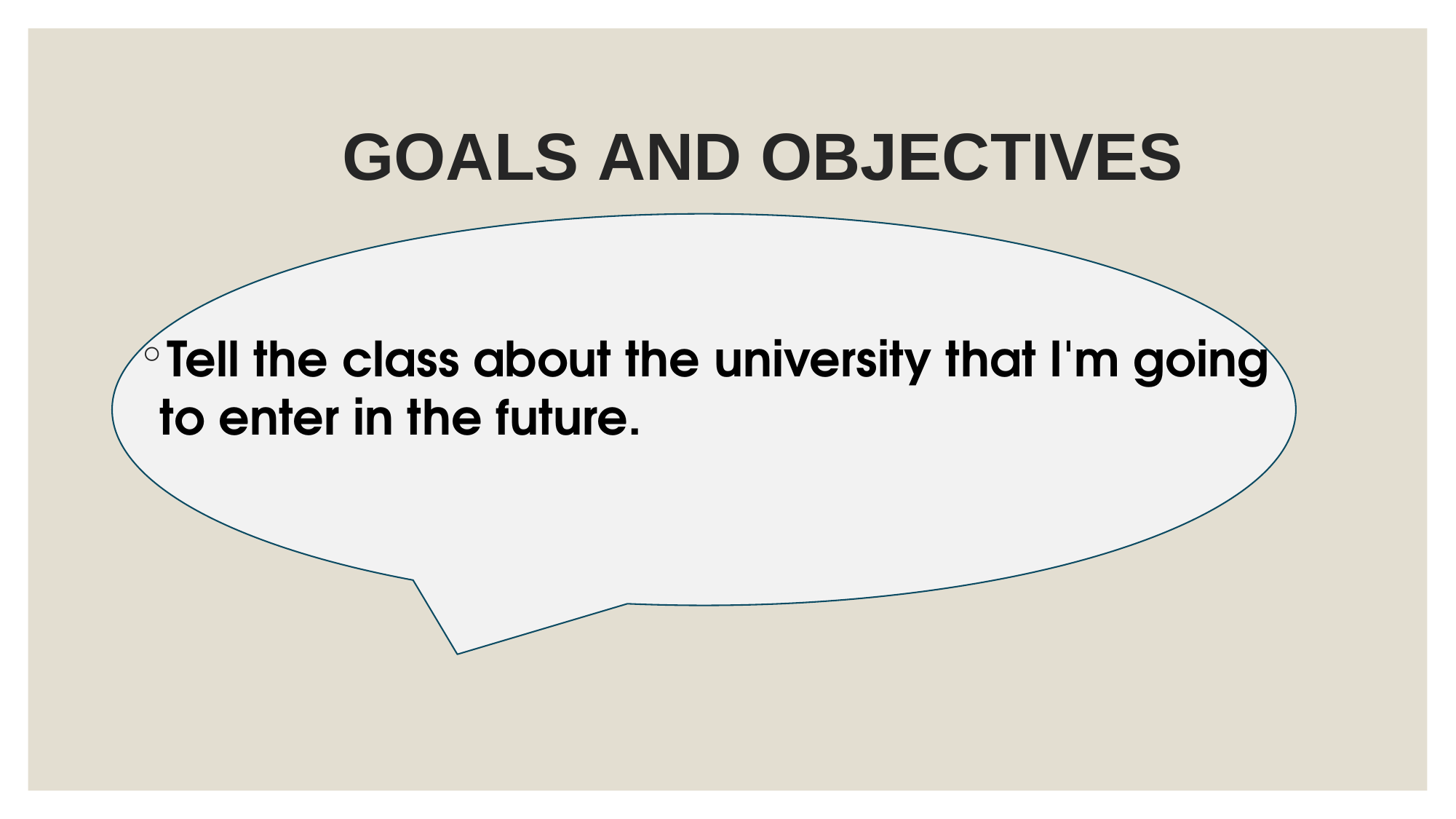

# GOALS AND OBJECTIVES

Tell the class about the university that I'm going to enter in the future.